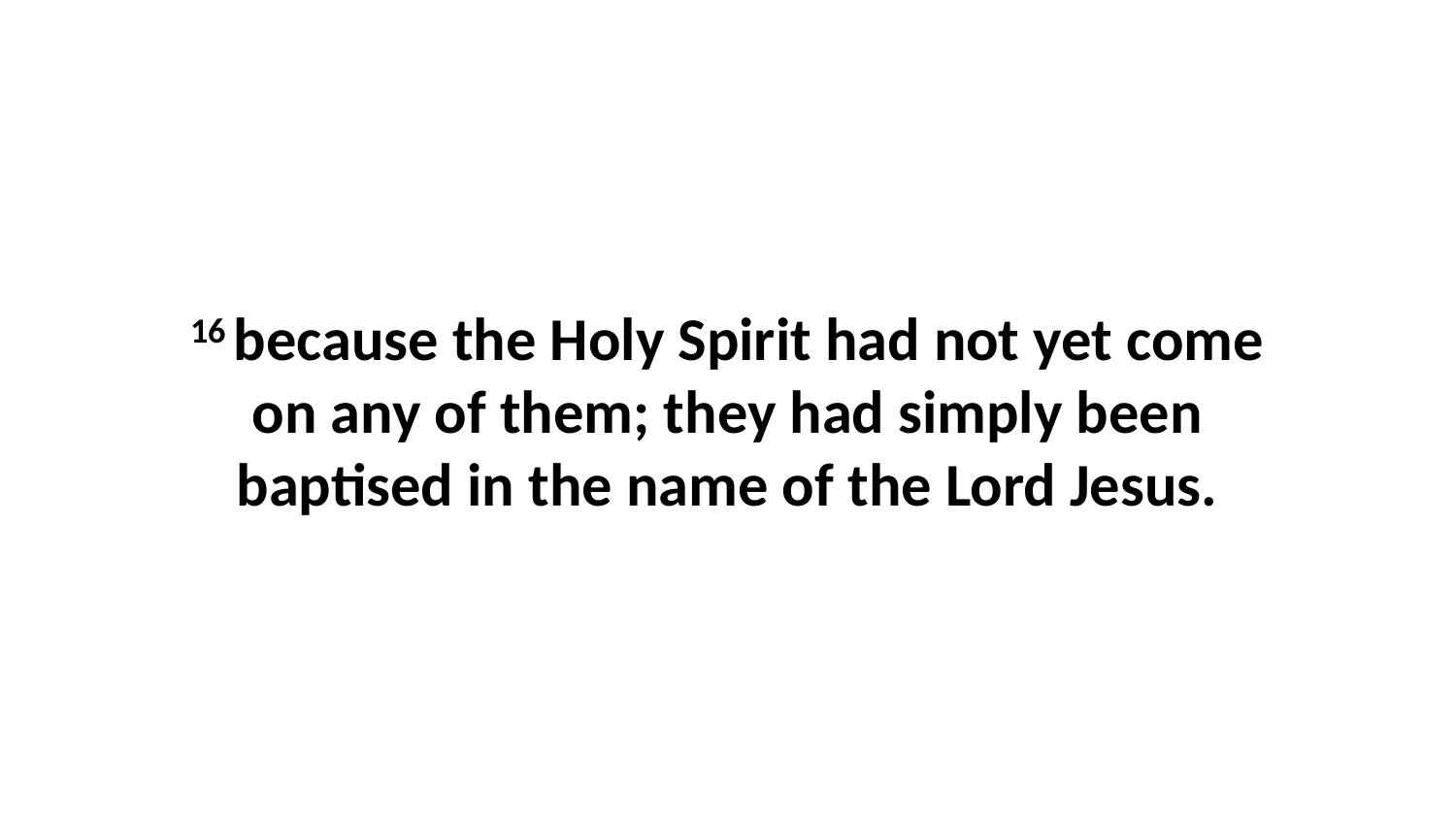

16 because the Holy Spirit had not yet come on any of them; they had simply been baptised in the name of the Lord Jesus.